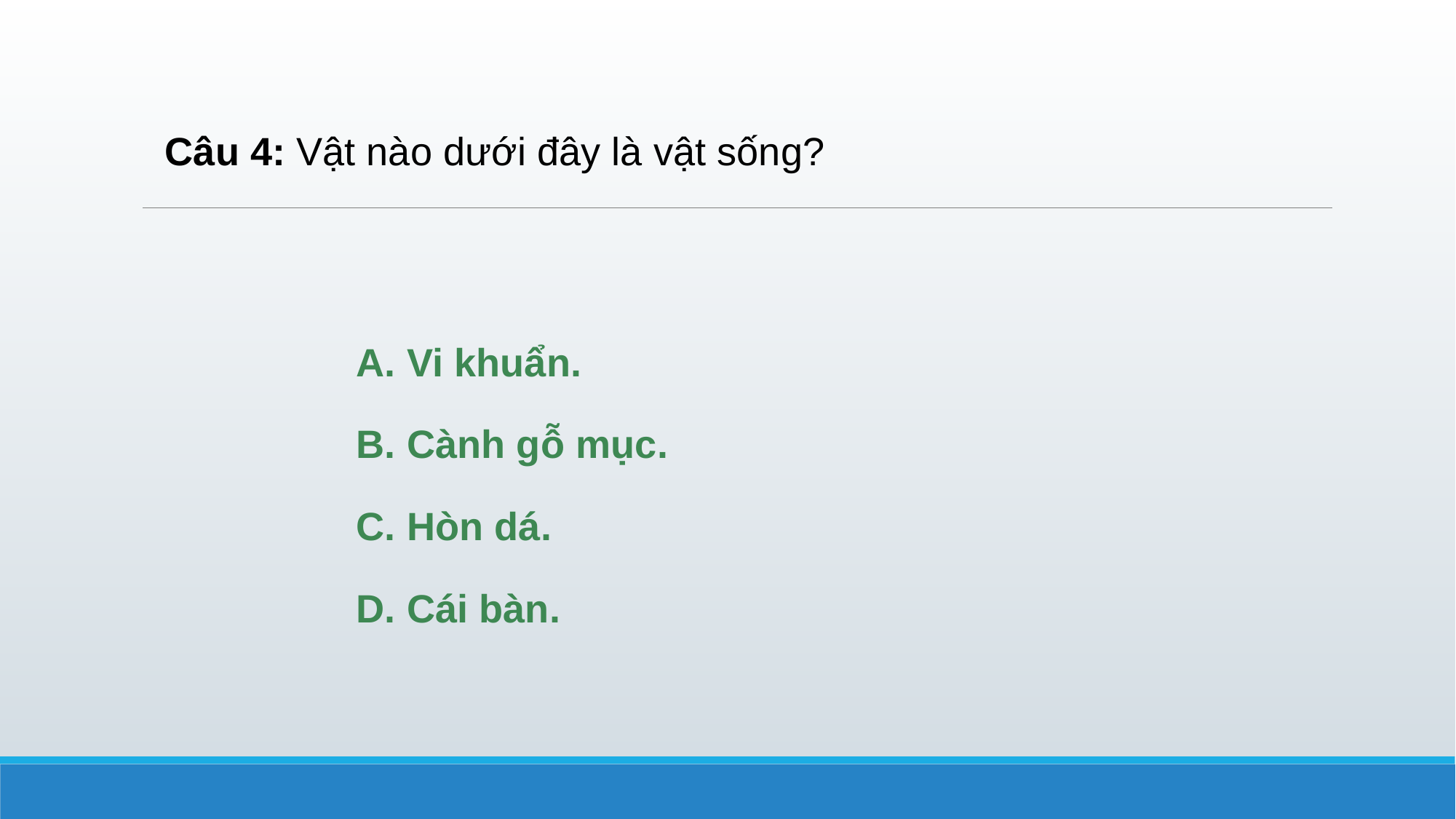

Câu 4: Vật nào dưới đây là vật sống?
A. Vi khuẩn.
B. Cành gỗ mục.
C. Hòn dá.
D. Cái bàn.